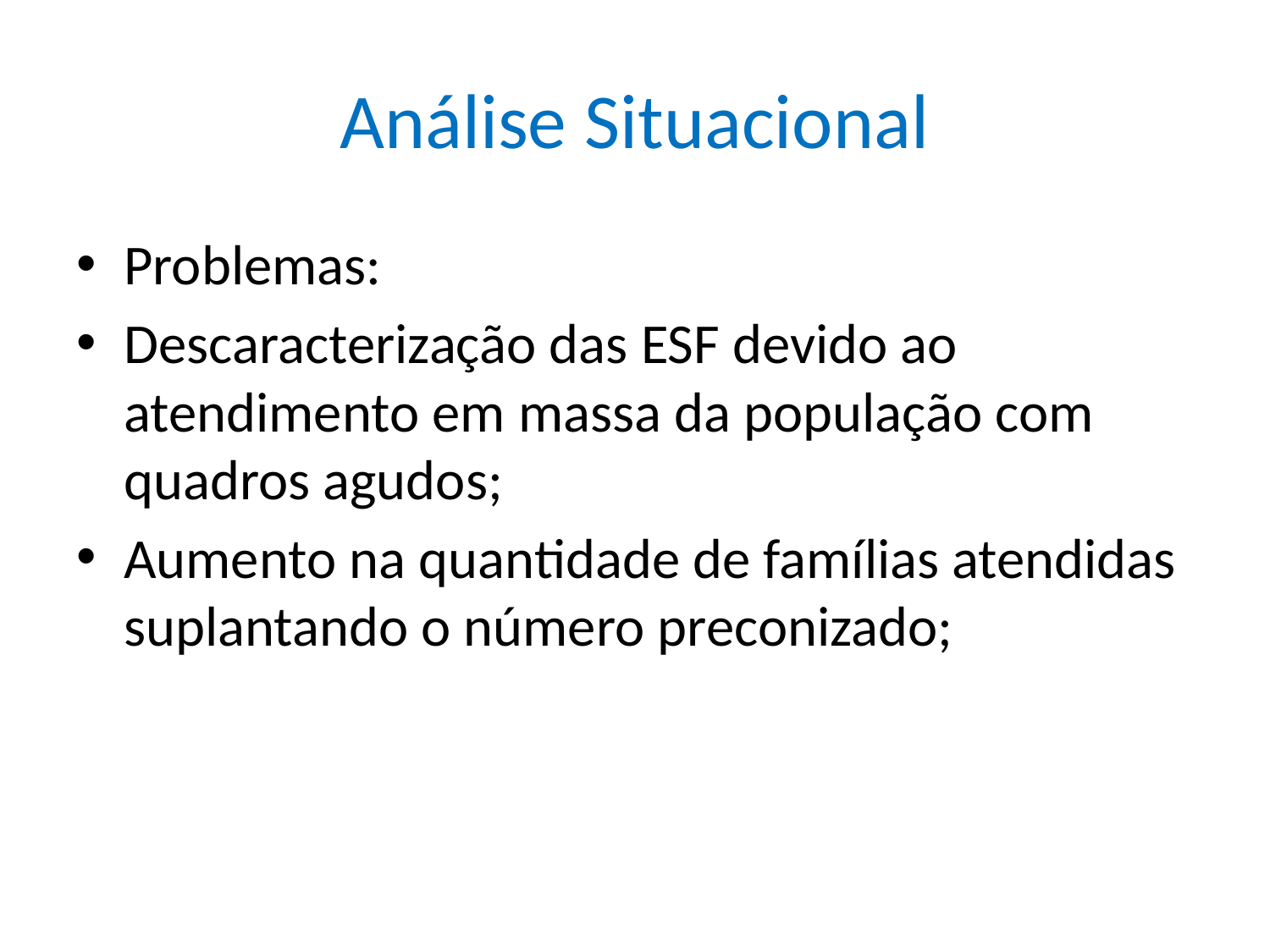

# Análise Situacional
Problemas:
Descaracterização das ESF devido ao atendimento em massa da população com quadros agudos;
Aumento na quantidade de famílias atendidas suplantando o número preconizado;